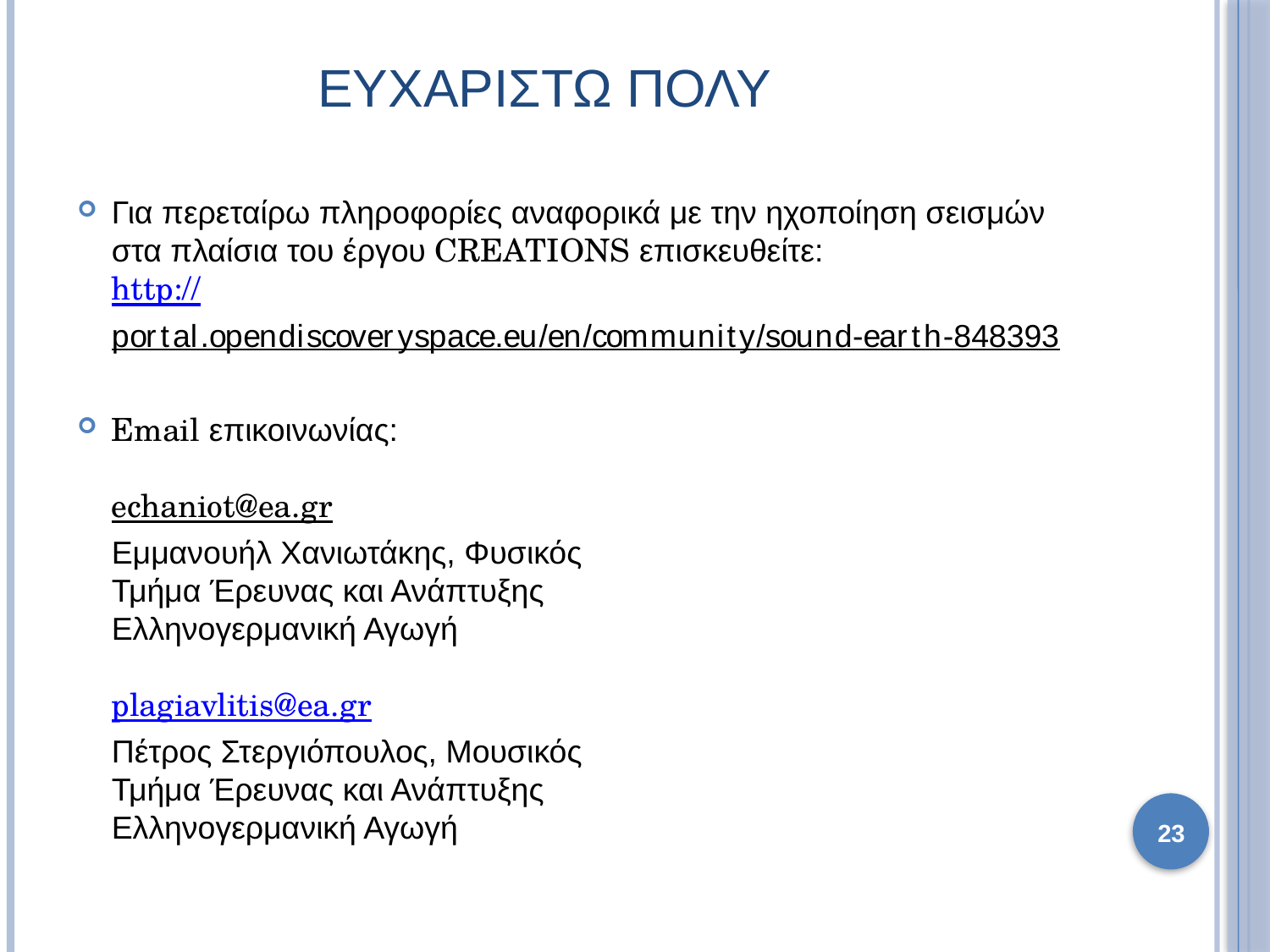

# ΕΥΧΑΡΙΣΤΩ ΠΟΛΥ
Για περεταίρω πληροφορίες αναφορικά με την ηχοποίηση σεισμών στα πλαίσια του έργου CREATIONS επισκευθείτε:
http://portal.opendiscoveryspace.eu/en/community/sound-earth-848393
Email επικοινωνίας:
echaniot@ea.gr
Εμμανουήλ Χανιωτάκης, Φυσικός
Τμήμα Έρευνας και Ανάπτυξης
Ελληνογερμανική Αγωγή
plagiavlitis@ea.gr
Πέτρος Στεργιόπουλος, Μουσικός
Τμήμα Έρευνας και Ανάπτυξης
Ελληνογερμανική Αγωγή
23